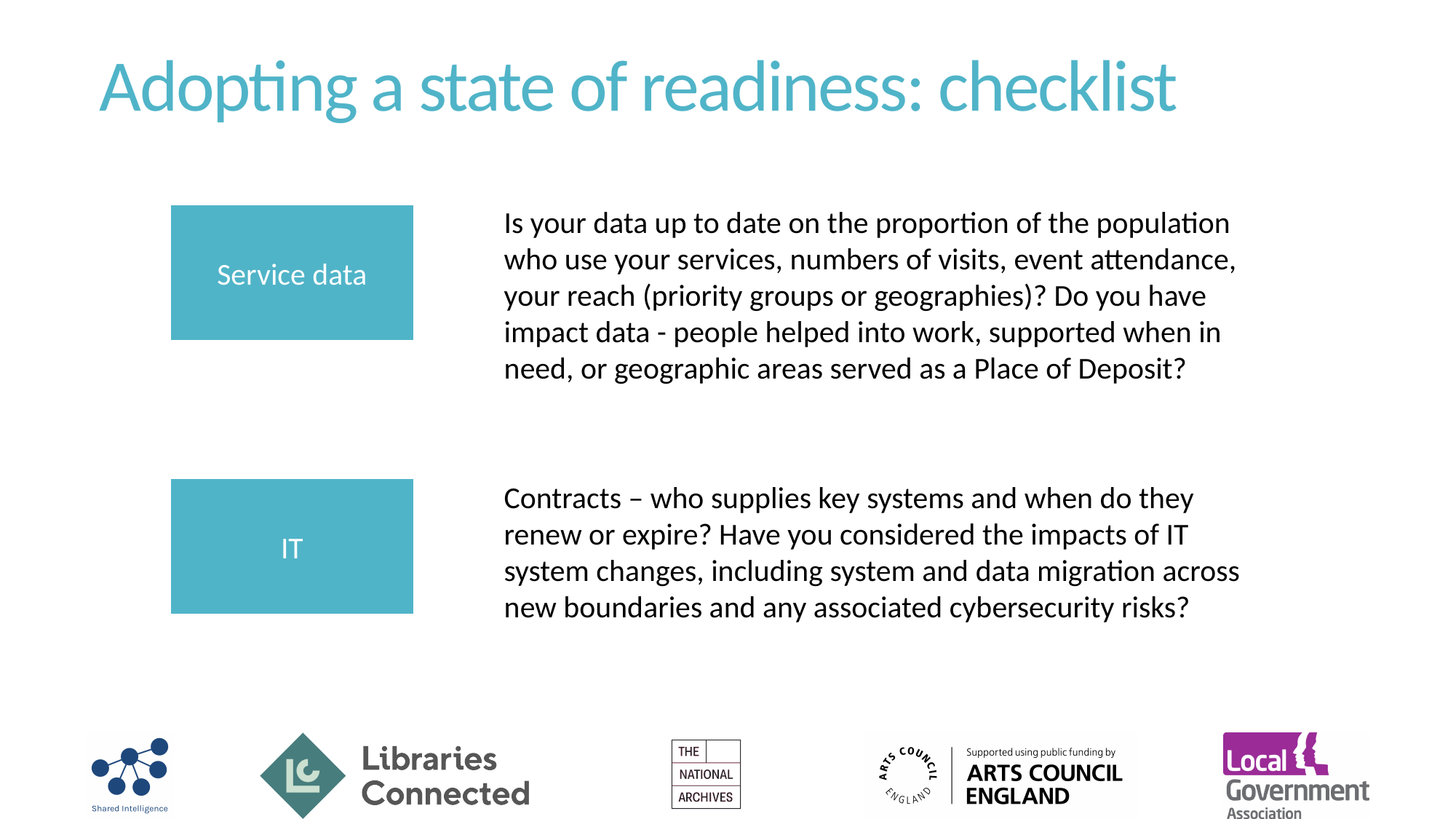

# Adopting a state of readiness: checklist
Is your data up to date on the proportion of the population who use your services, numbers of visits, event attendance, your reach (priority groups or geographies)? Do you have impact data - people helped into work, supported when in need, or geographic areas served as a Place of Deposit?
Service data
Contracts – who supplies key systems and when do they renew or expire? Have you considered the impacts of IT system changes, including system and data migration across new boundaries and any associated cybersecurity risks?
IT